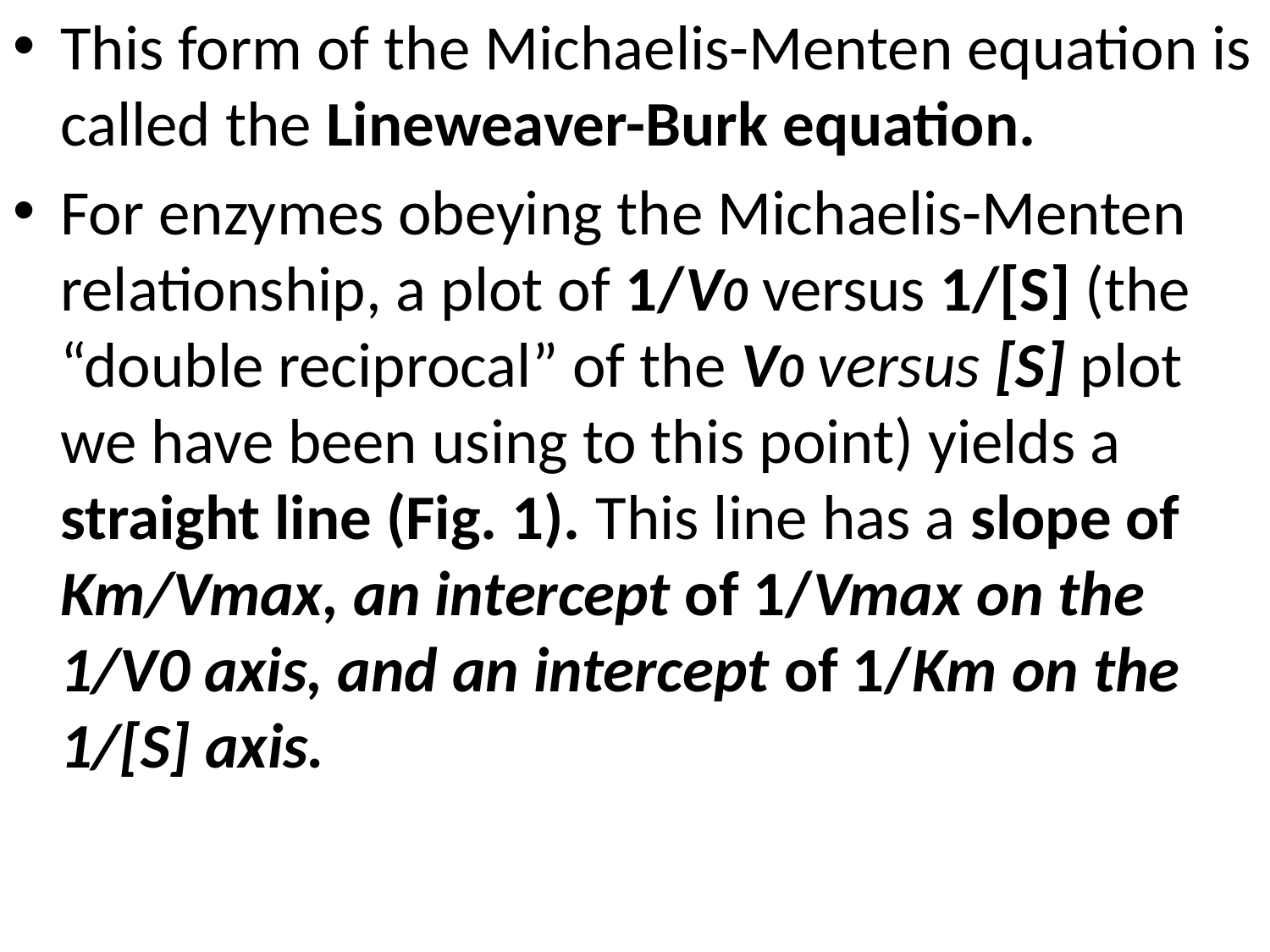

This form of the Michaelis-Menten equation is called the Lineweaver-Burk equation.
For enzymes obeying the Michaelis-Menten relationship, a plot of 1/V0 versus 1/[S] (the “double reciprocal” of the V0 versus [S] plot we have been using to this point) yields a straight line (Fig. 1). This line has a slope of Km/Vmax, an intercept of 1/Vmax on the 1/V0 axis, and an intercept of 1/Km on the 1/[S] axis.